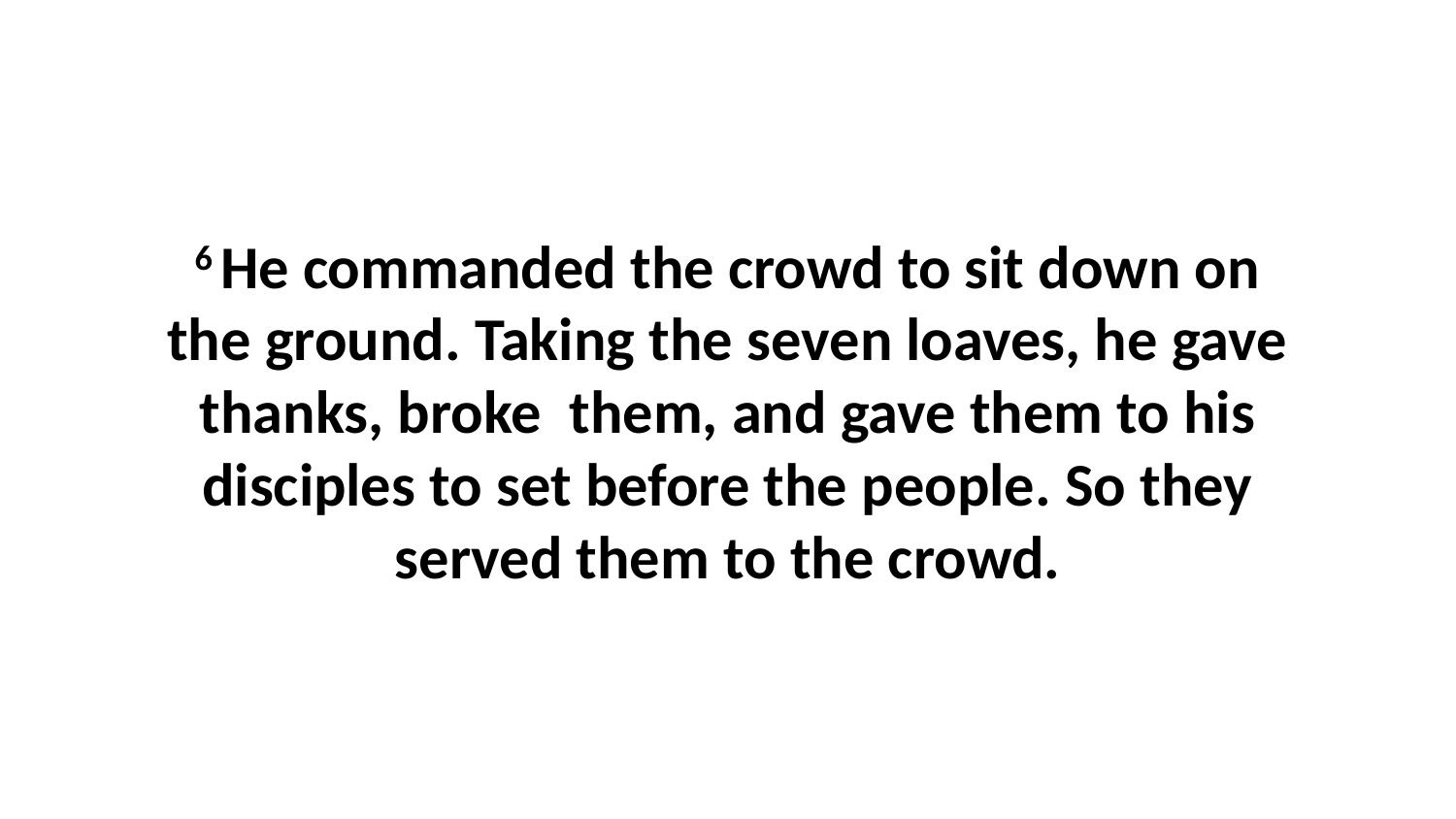

6 He commanded the crowd to sit down on the ground. Taking the seven loaves, he gave thanks, broke  them, and gave them to his disciples to set before the people. So they served them to the crowd.